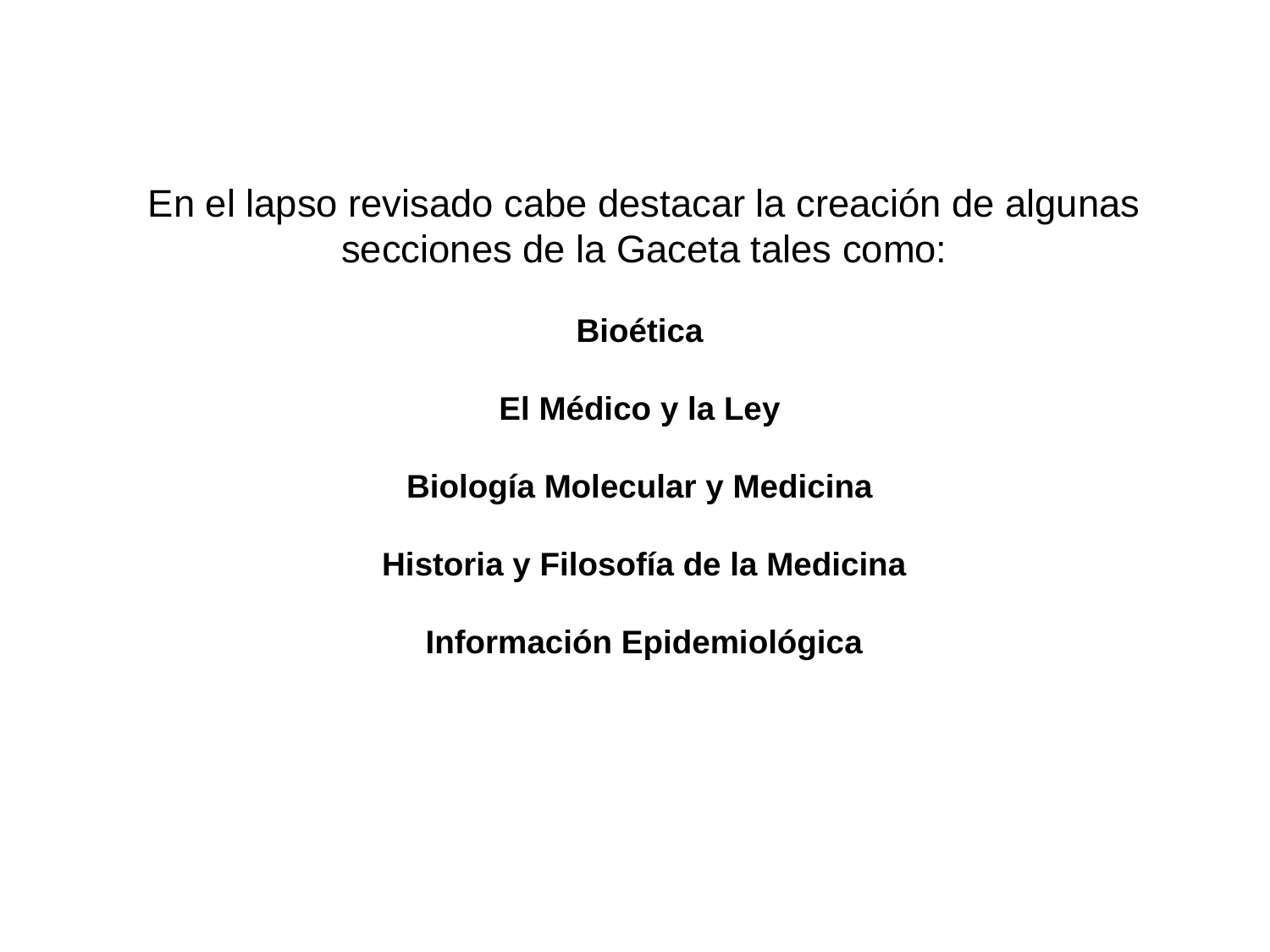

# En el lapso revisado cabe destacar la creación de algunas secciones de la Gaceta tales como: Bioética El Médico y la Ley Biología Molecular y Medicina Historia y Filosofía de la Medicina Información Epidemiológica